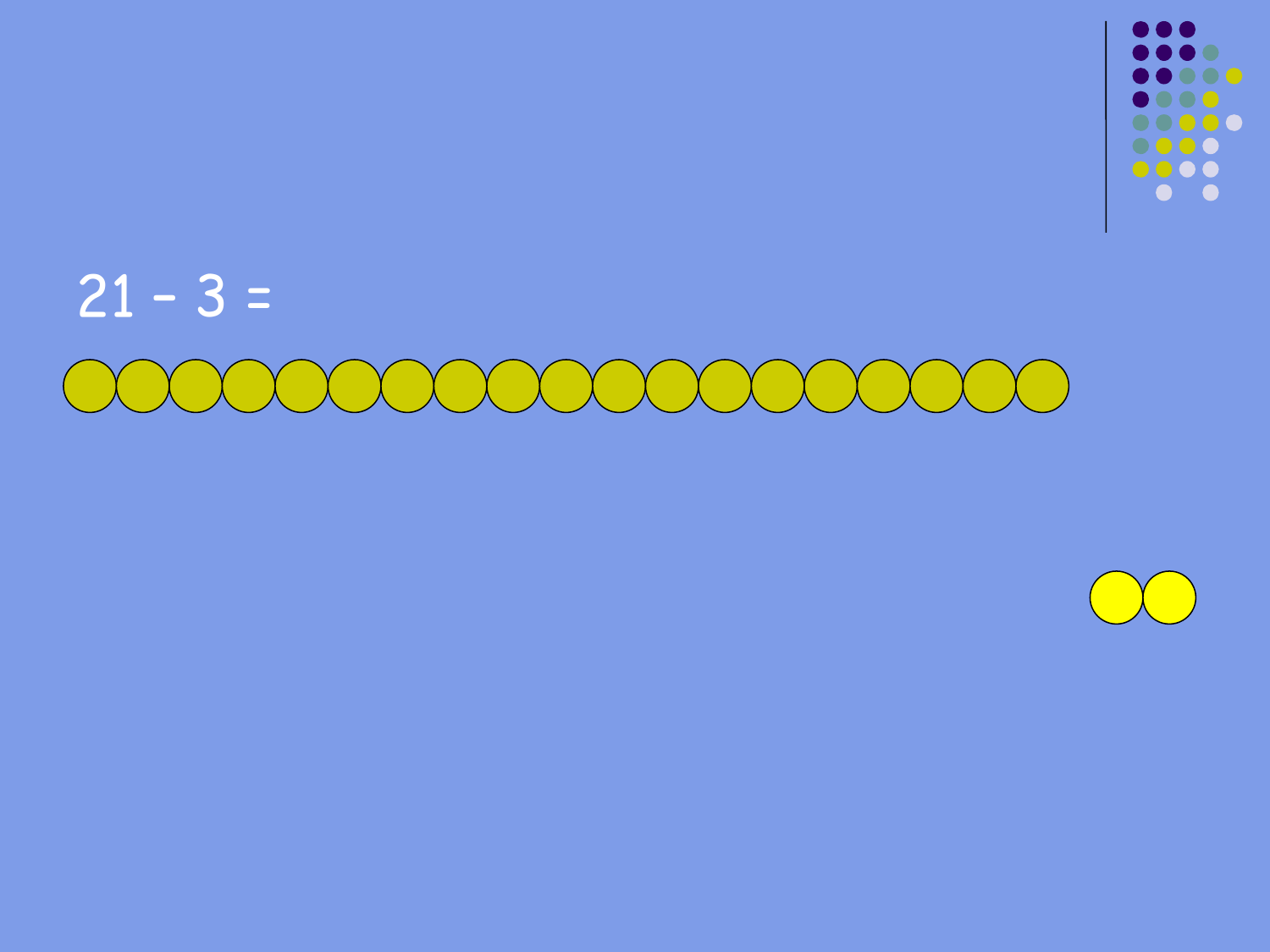

21 – 18 =

21 – 3 =